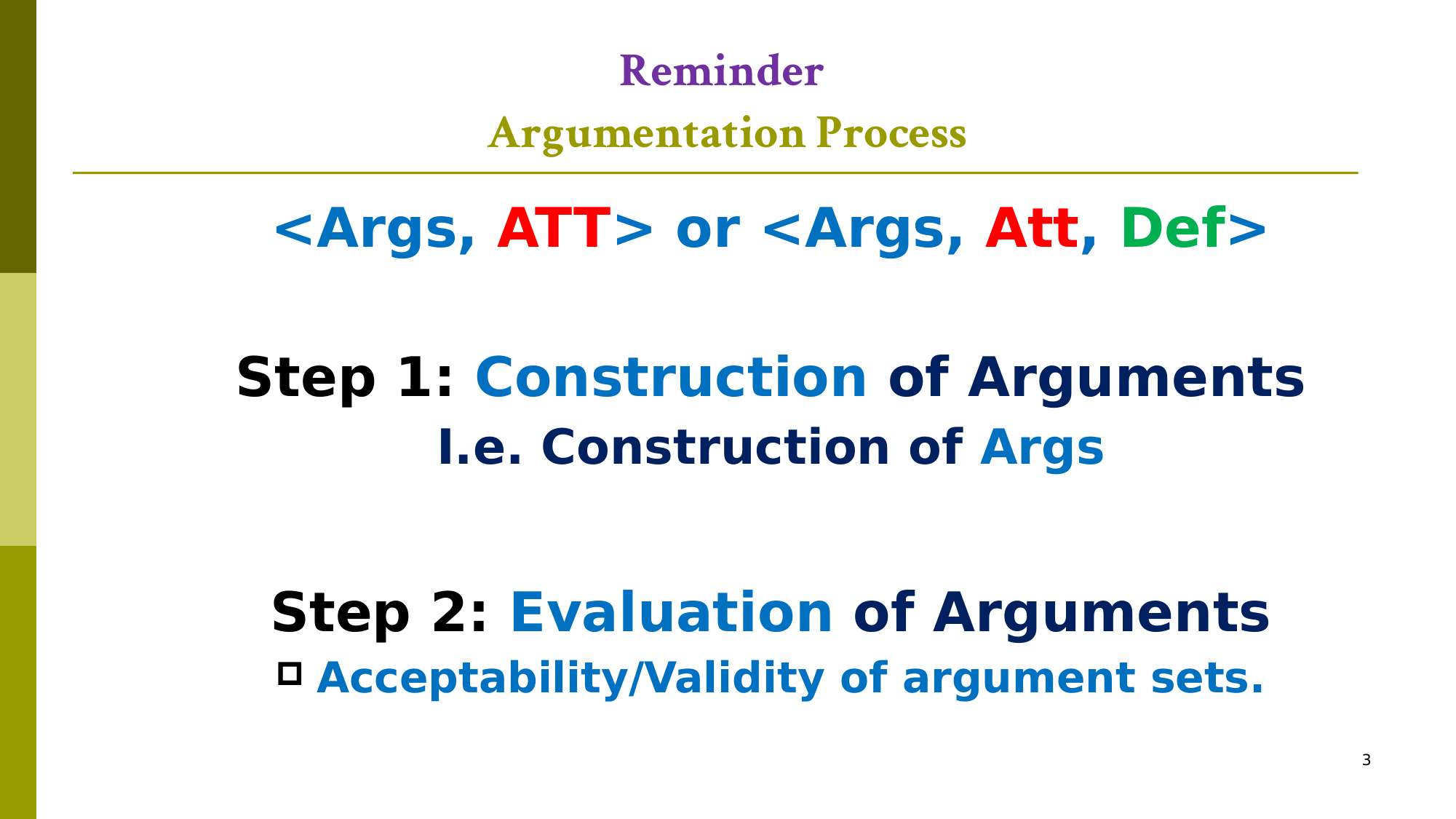

# Reminder Argumentation Process
<Args, ATT> or <Args, Att, Def>

Step 1: Construction of Arguments
I.e. Construction of Args

Step 2: Evaluation of Arguments
Acceptability/Validity of argument sets.

3